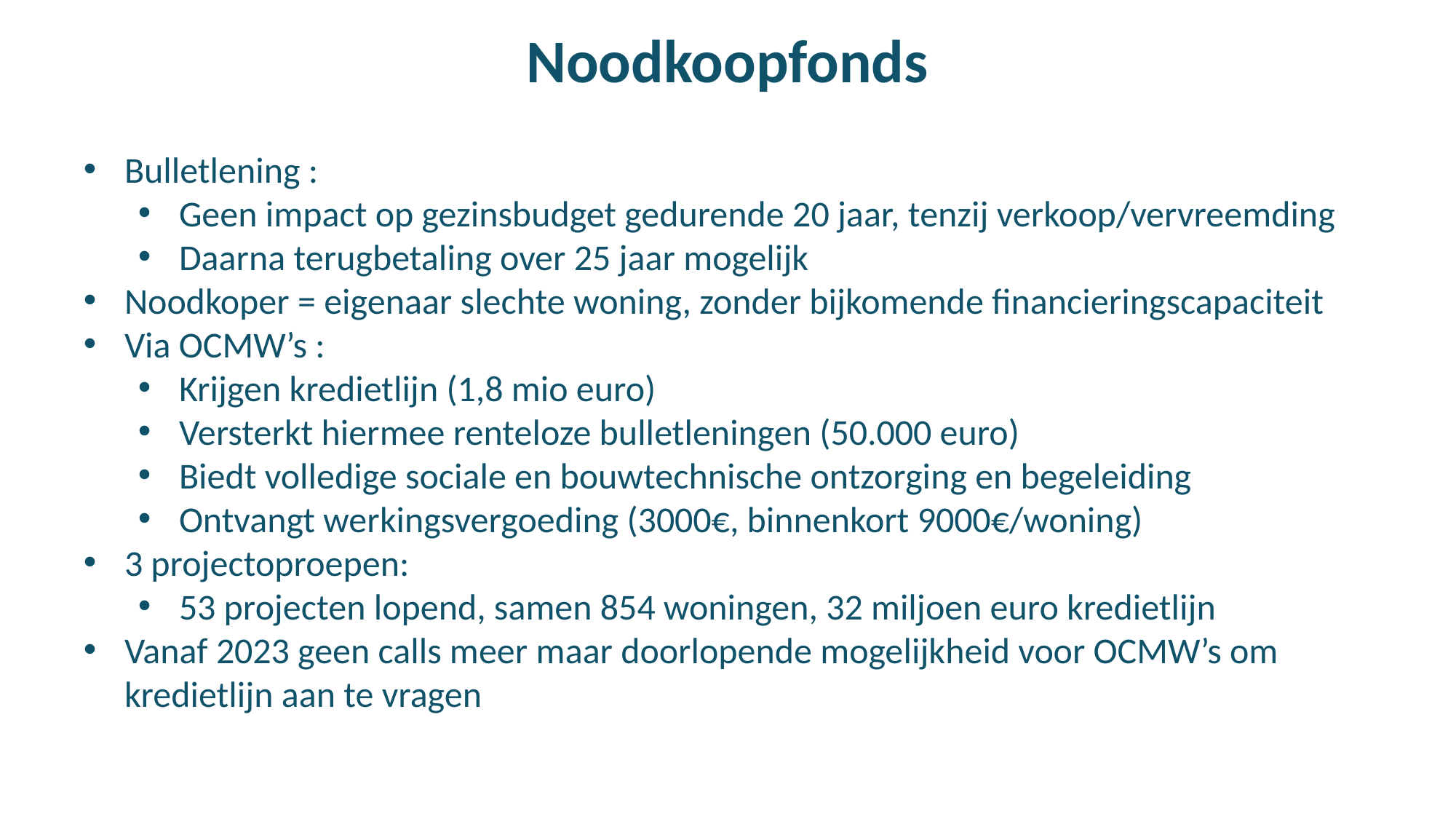

# Noodkoopfonds

Bulletlening :
Geen impact op gezinsbudget gedurende 20 jaar, tenzij verkoop/vervreemding
Daarna terugbetaling over 25 jaar mogelijk
Noodkoper = eigenaar slechte woning, zonder bijkomende financieringscapaciteit
Via OCMW’s :
Krijgen kredietlijn (1,8 mio euro)
Versterkt hiermee renteloze bulletleningen (50.000 euro)
Biedt volledige sociale en bouwtechnische ontzorging en begeleiding
Ontvangt werkingsvergoeding (3000€, binnenkort 9000€/woning)
3 projectoproepen:
53 projecten lopend, samen 854 woningen, 32 miljoen euro kredietlijn
Vanaf 2023 geen calls meer maar doorlopende mogelijkheid voor OCMW’s om kredietlijn aan te vragen